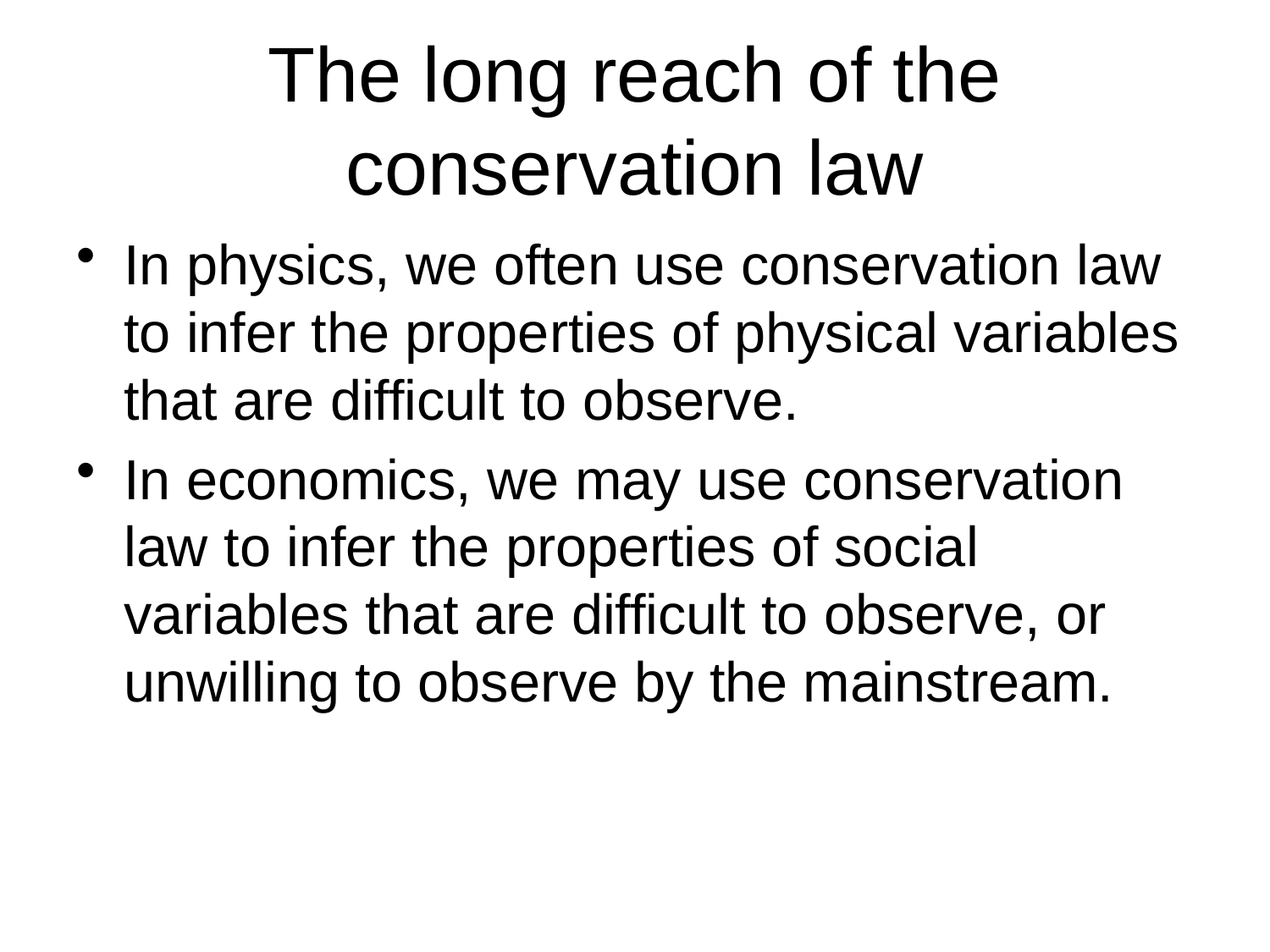

# The long reach of the conservation law
In physics, we often use conservation law to infer the properties of physical variables that are difficult to observe.
In economics, we may use conservation law to infer the properties of social variables that are difficult to observe, or unwilling to observe by the mainstream.